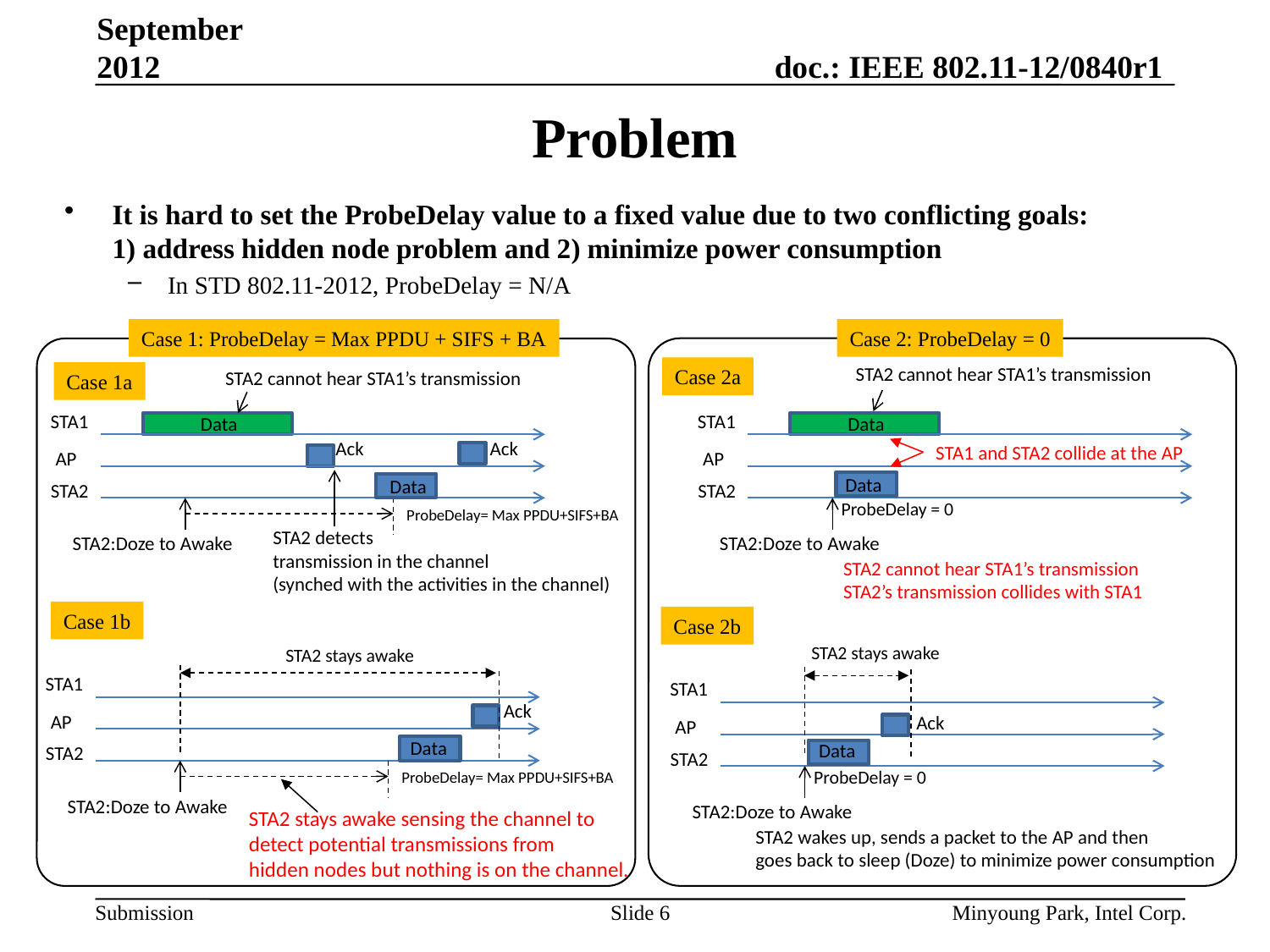

September 2012
# Problem
It is hard to set the ProbeDelay value to a fixed value due to two conflicting goals:
1) address hidden node problem and 2) minimize power consumption
In STD 802.11-2012, ProbeDelay = N/A

Case 1: ProbeDelay = Max PPDU + SIFS + BA
Case 2: ProbeDelay = 0

STA2 cannot hear STA1’s transmission
Case 2a
STA2 cannot hear STA1’s transmission
Case 1a
STA1
STA1
Data
Data

Ack
Ack
STA1 and STA2 collide at the AP
AP
AP

Data
Data
STA2
STA2

ProbeDelay = 0
ProbeDelay= Max PPDU+SIFS+BA
STA2 detects
transmission in the channel
(synched with the activities in the channel)
STA2:Doze to Awake
STA2:Doze to Awake
STA2 cannot hear STA1’s transmission
STA2’s transmission collides with STA1
Case 1b
Case 2b
STA2 stays awake
STA2 stays awake
STA1
STA1
Ack
AP
Ack

AP

Data
Data
STA2

STA2

ProbeDelay = 0
ProbeDelay= Max PPDU+SIFS+BA
STA2:Doze to Awake
STA2:Doze to Awake
STA2 stays awake sensing the channel to
detect potential transmissions from
hidden nodes but nothing is on the channel.
STA2 wakes up, sends a packet to the AP and then
goes back to sleep (Doze) to minimize power consumption
Slide 6
Minyoung Park, Intel Corp.